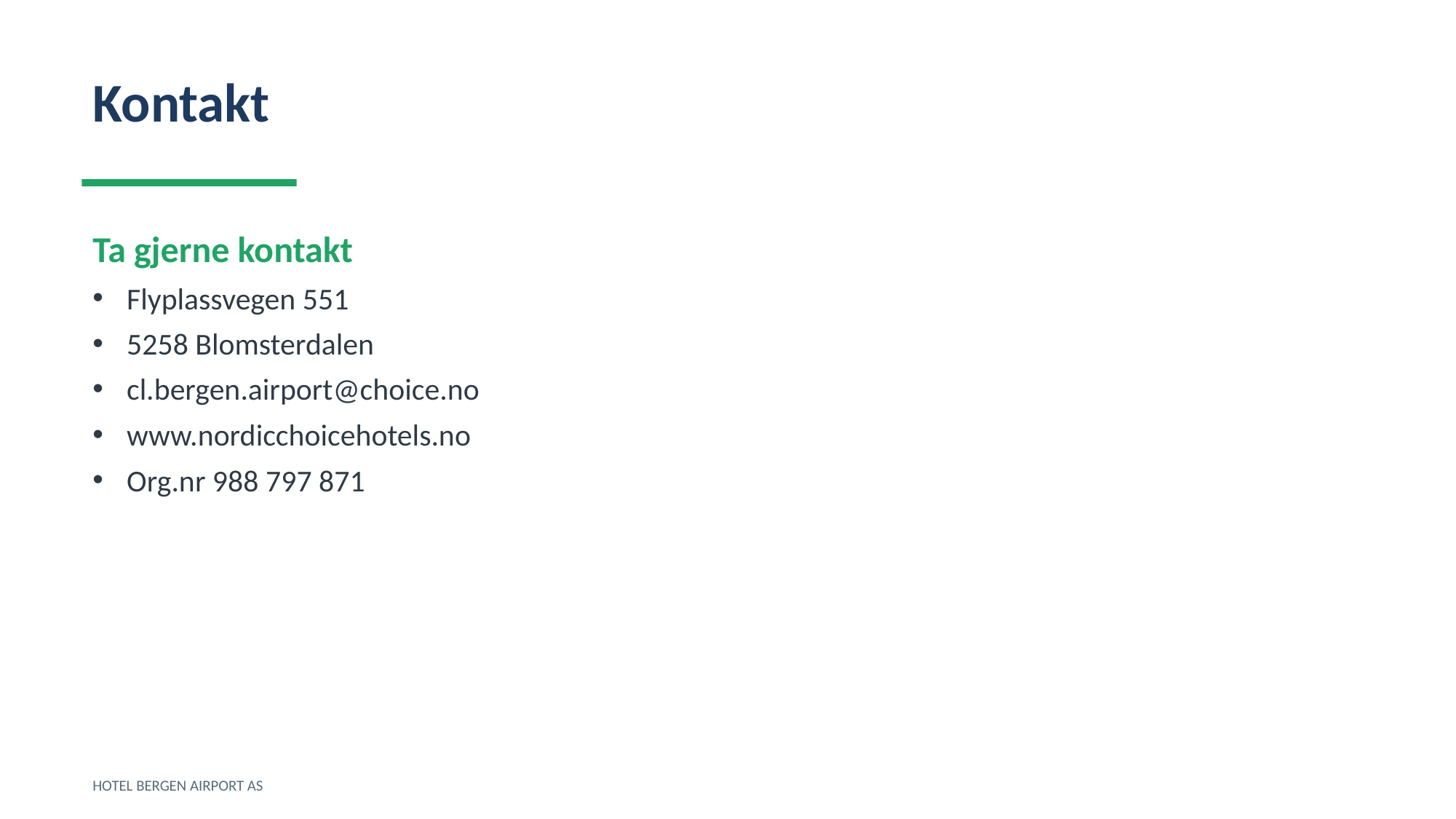

Kontakt

Ta gjerne kontakt
Flyplassvegen 551
5258 Blomsterdalen
cl.bergen.airport@choice.no
www.nordicchoicehotels.no
Org.nr 988 797 871
HOTEL BERGEN AIRPORT AS